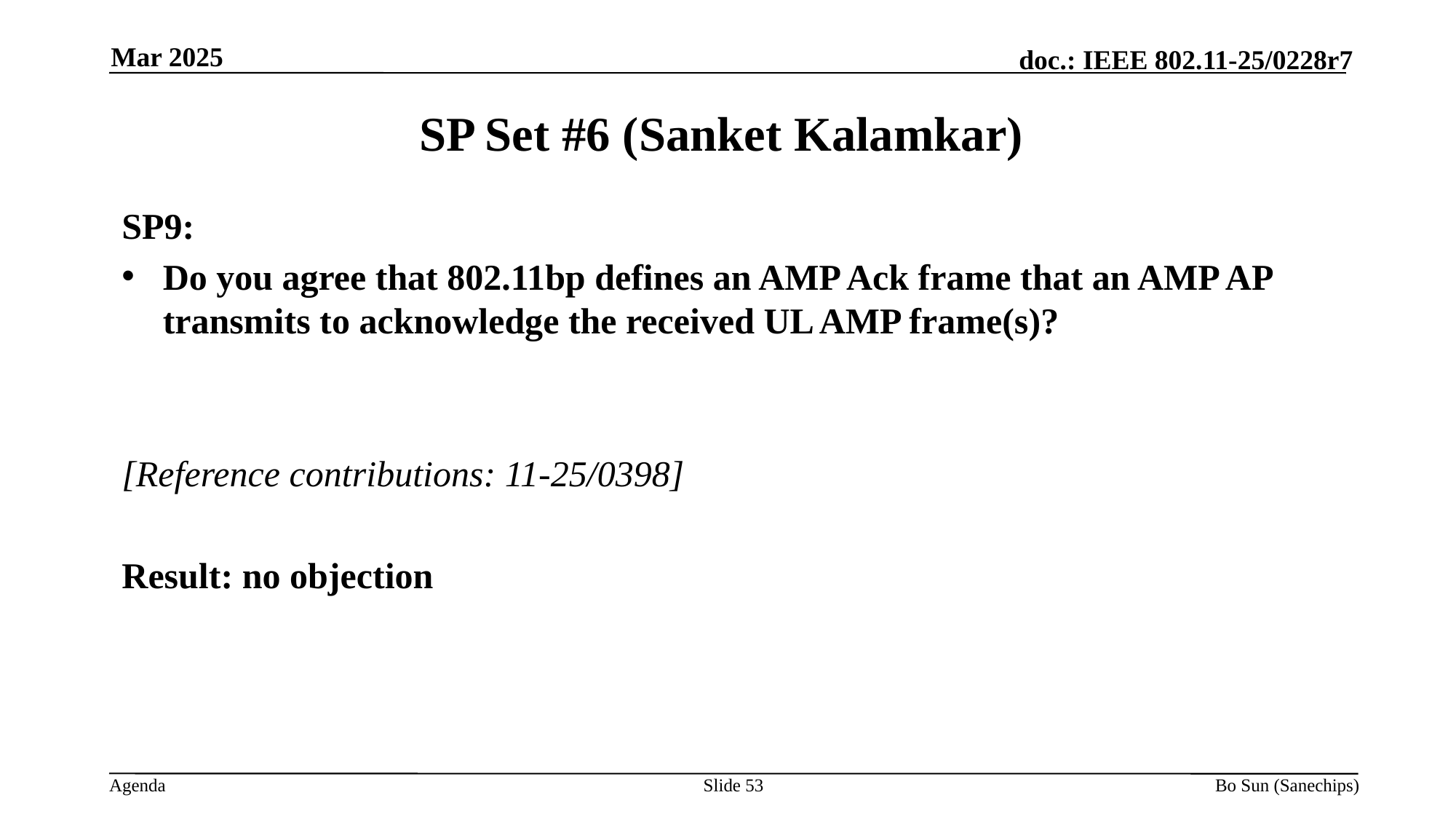

Mar 2025
SP Set #6 (Sanket Kalamkar)
SP9:
Do you agree that 802.11bp defines an AMP Ack frame that an AMP AP transmits to acknowledge the received UL AMP frame(s)?

[Reference contributions: 11-25/0398]

Result: no objection

Slide 53
Bo Sun (Sanechips)